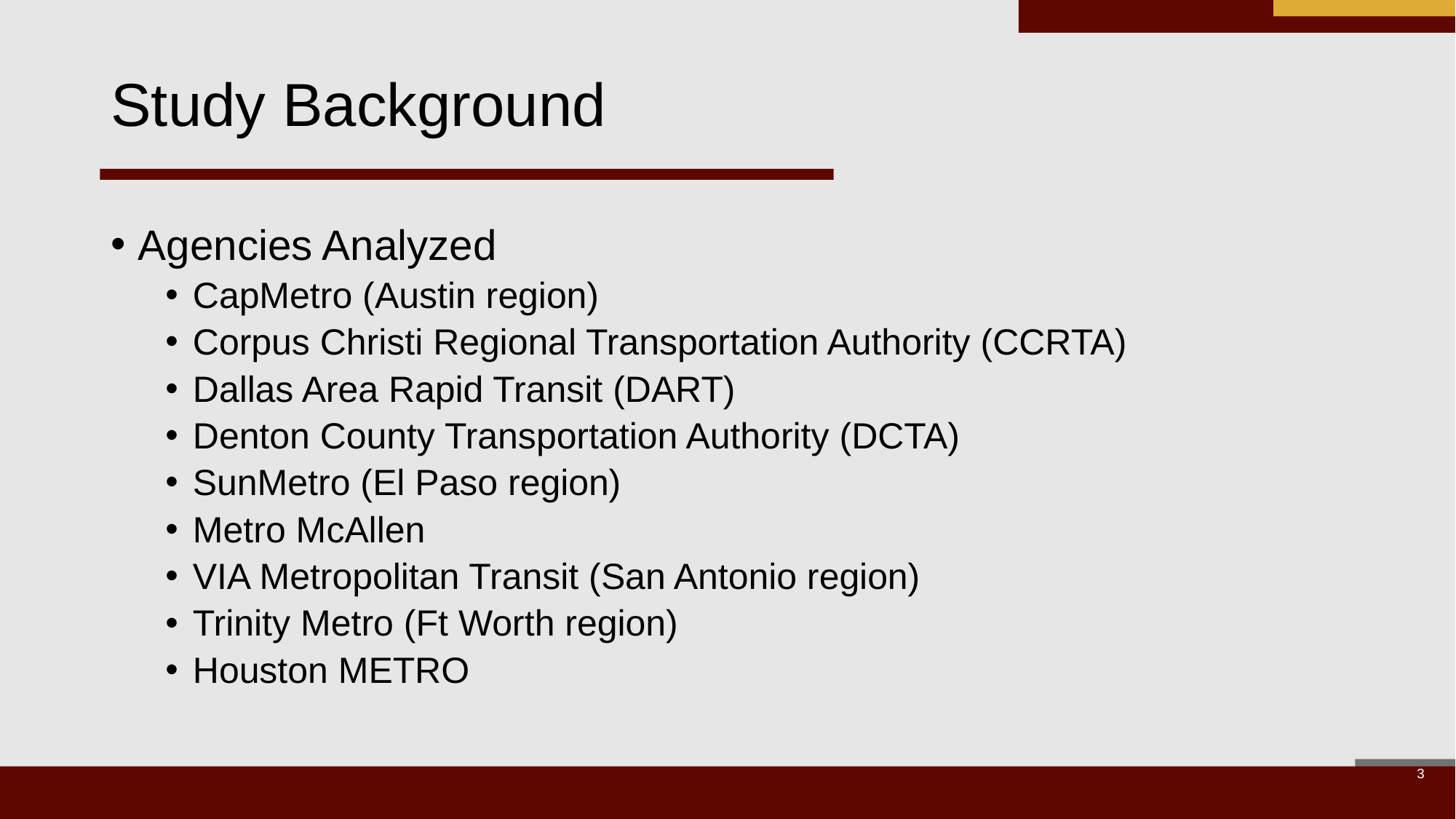

# Study Background

Agencies Analyzed
CapMetro (Austin region)
Corpus Christi Regional Transportation Authority (CCRTA)
Dallas Area Rapid Transit (DART)
Denton County Transportation Authority (DCTA)
SunMetro (El Paso region)
Metro McAllen
VIA Metropolitan Transit (San Antonio region)
Trinity Metro (Ft Worth region)
Houston METRO
3